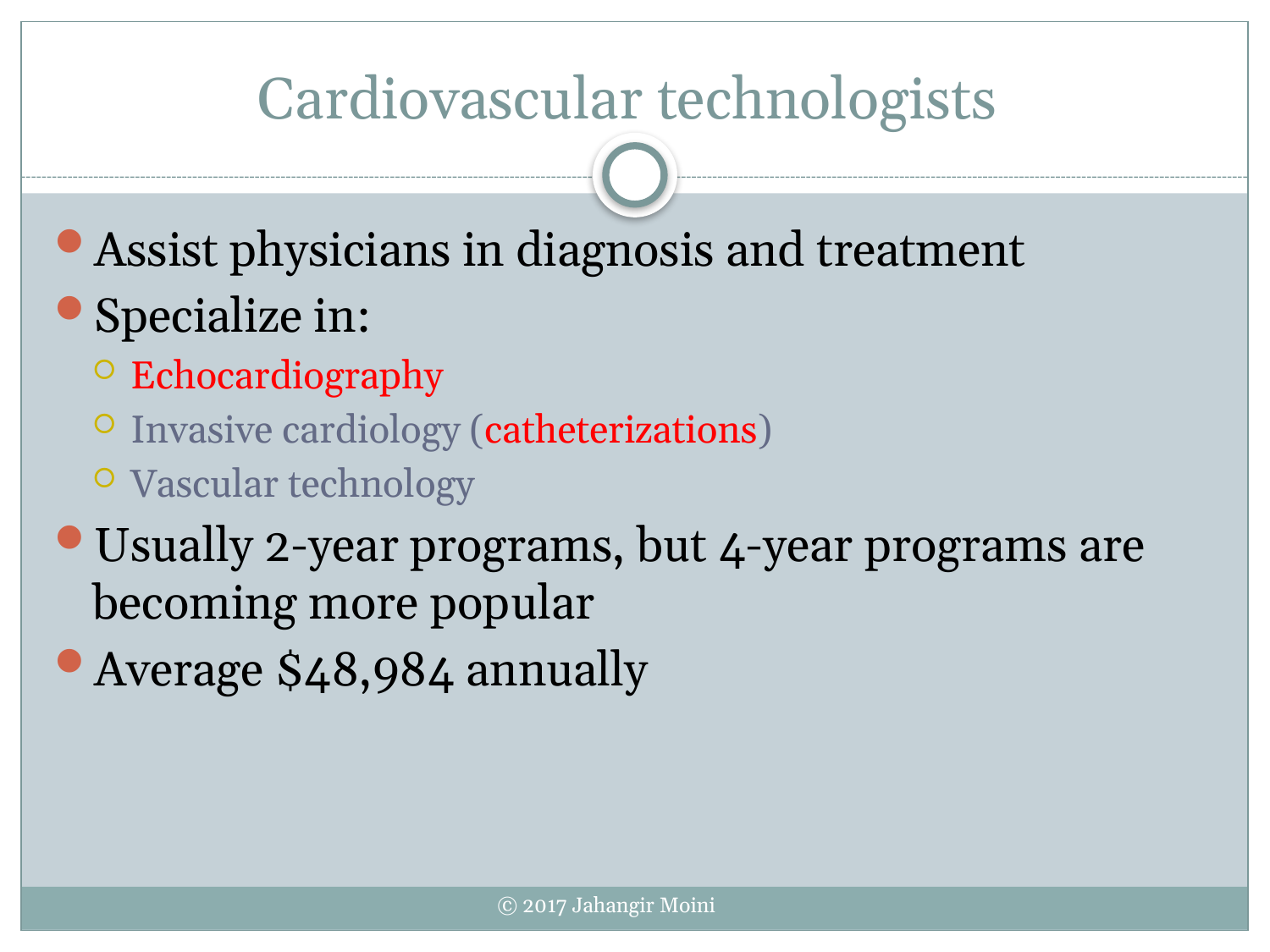

# Cardiovascular technologists
Assist physicians in diagnosis and treatment
Specialize in:
Echocardiography
Invasive cardiology (catheterizations)
Vascular technology
Usually 2-year programs, but 4-year programs are becoming more popular
Average $48,984 annually